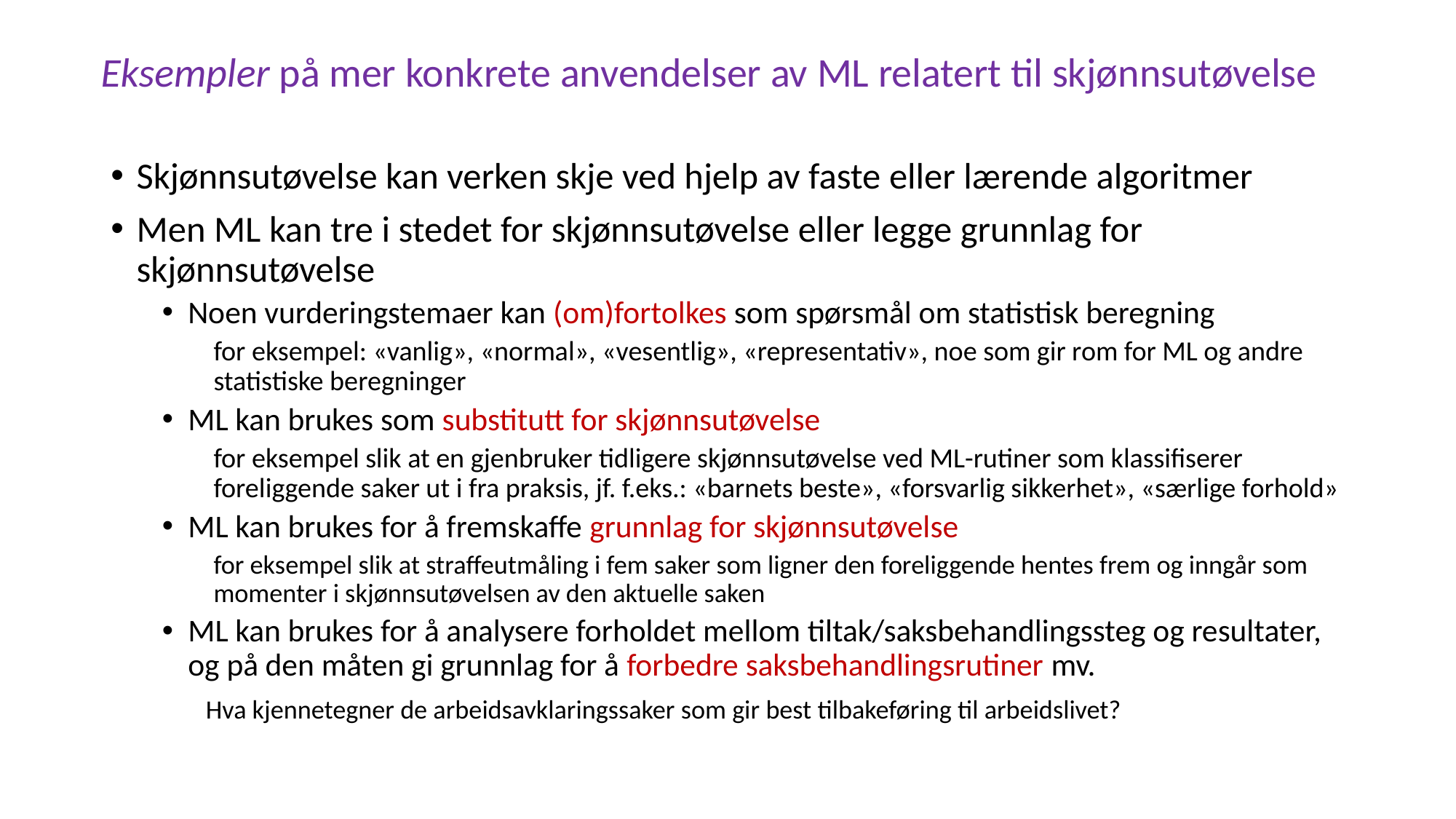

# Eksempler på mer konkrete anvendelser av ML relatert til skjønnsutøvelse
Skjønnsutøvelse kan verken skje ved hjelp av faste eller lærende algoritmer
Men ML kan tre i stedet for skjønnsutøvelse eller legge grunnlag for skjønnsutøvelse
Noen vurderingstemaer kan (om)fortolkes som spørsmål om statistisk beregning
for eksempel: «vanlig», «normal», «vesentlig», «representativ», noe som gir rom for ML og andre statistiske beregninger
ML kan brukes som substitutt for skjønnsutøvelse
for eksempel slik at en gjenbruker tidligere skjønnsutøvelse ved ML-rutiner som klassifiserer foreliggende saker ut i fra praksis, jf. f.eks.: «barnets beste», «forsvarlig sikkerhet», «særlige forhold»
ML kan brukes for å fremskaffe grunnlag for skjønnsutøvelse
for eksempel slik at straffeutmåling i fem saker som ligner den foreliggende hentes frem og inngår som momenter i skjønnsutøvelsen av den aktuelle saken
ML kan brukes for å analysere forholdet mellom tiltak/saksbehandlingssteg og resultater, og på den måten gi grunnlag for å forbedre saksbehandlingsrutiner mv.
	Hva kjennetegner de arbeidsavklaringssaker som gir best tilbakeføring til arbeidslivet?